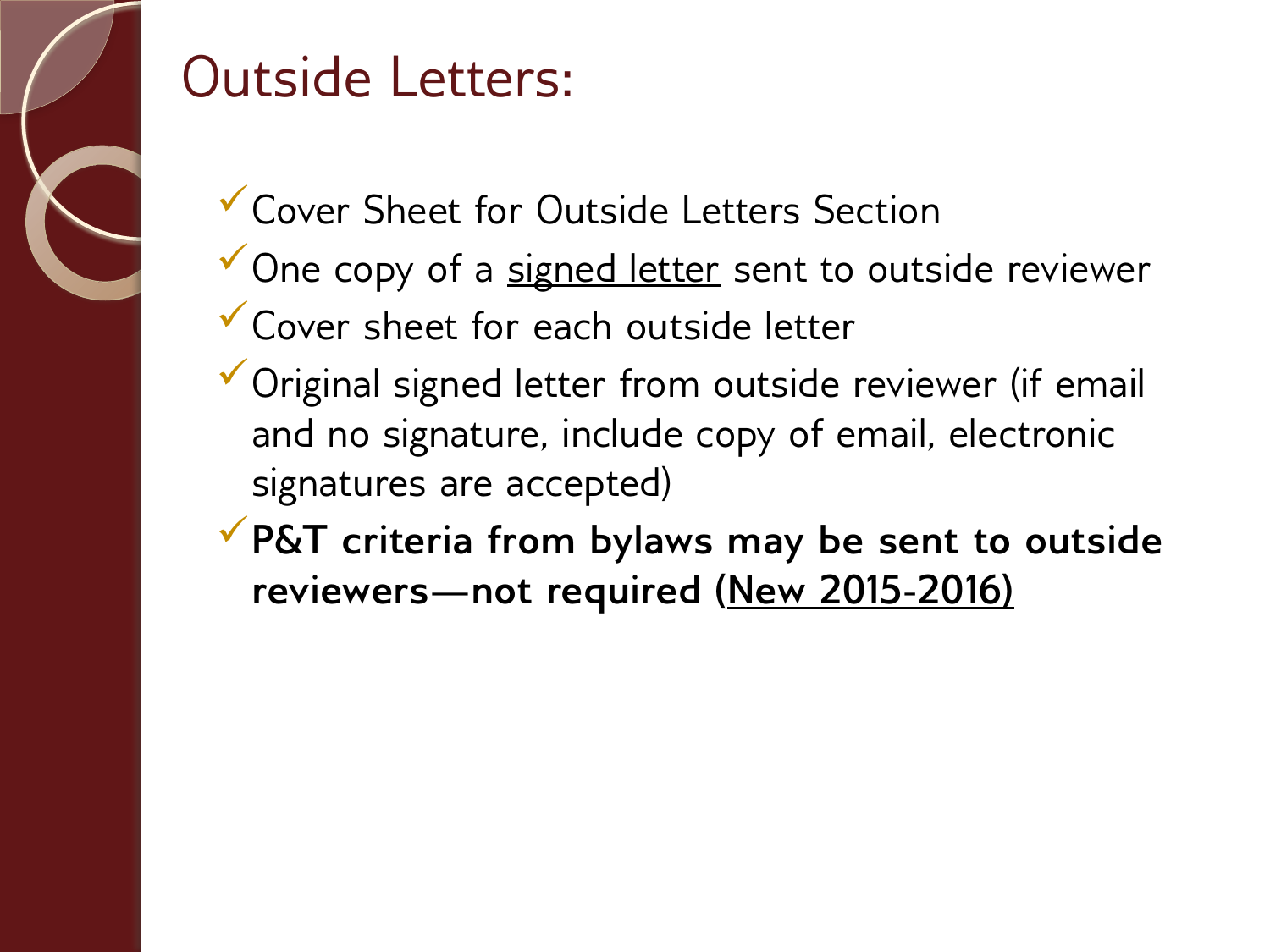

Outside Letters:

Cover Sheet for Outside Letters Section
One copy of a signed letter sent to outside reviewer
Cover sheet for each outside letter
Original signed letter from outside reviewer (if email and no signature, include copy of email, electronic signatures are accepted)
P&T criteria from bylaws may be sent to outside reviewers—not required (New 2015-2016)